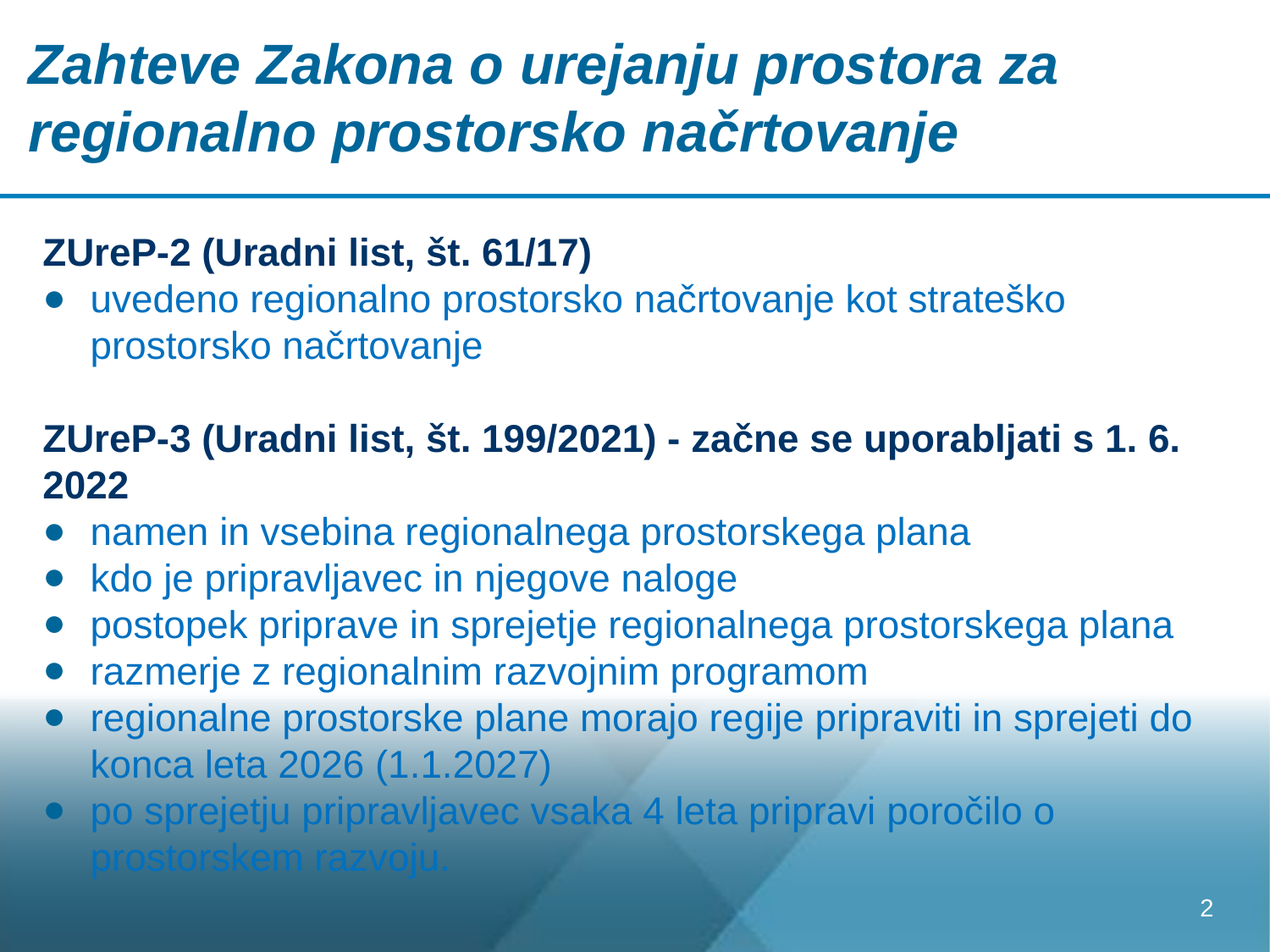

# Zahteve Zakona o urejanju prostora za regionalno prostorsko načrtovanje
ZUreP-2 (Uradni list, št. 61/17)
uvedeno regionalno prostorsko načrtovanje kot strateško prostorsko načrtovanje

ZUreP-3 (Uradni list, št. 199/2021) - začne se uporabljati s 1. 6. 2022
namen in vsebina regionalnega prostorskega plana
kdo je pripravljavec in njegove naloge
postopek priprave in sprejetje regionalnega prostorskega plana
razmerje z regionalnim razvojnim programom
regionalne prostorske plane morajo regije pripraviti in sprejeti do konca leta 2026 (1.1.2027)
po sprejetju pripravljavec vsaka 4 leta pripravi poročilo o prostorskem razvoju.

2